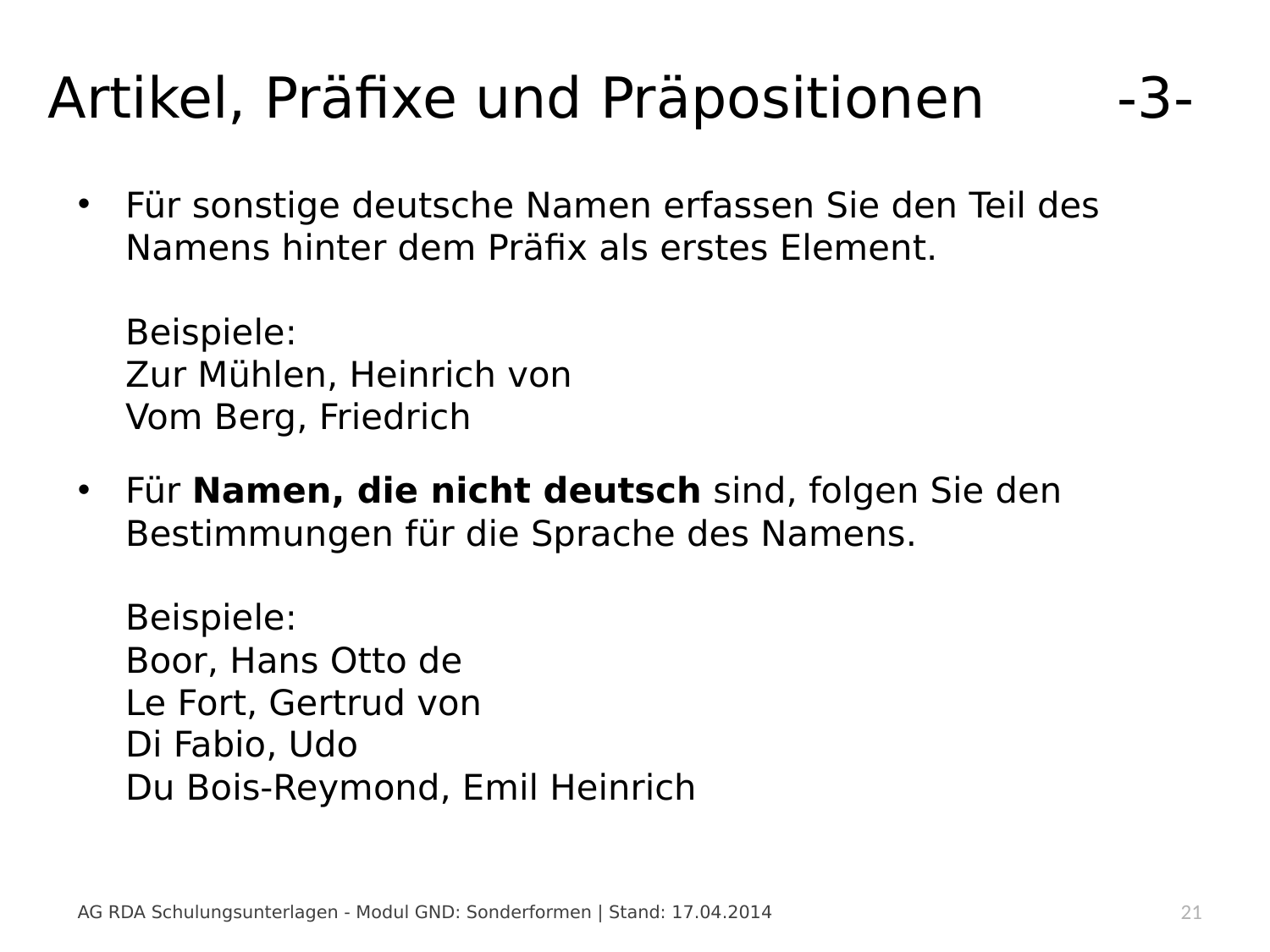

# Artikel, Präfixe und Präpositionen  	   -3-
Für sonstige deutsche Namen erfassen Sie den Teil des Namens hinter dem Präfix als erstes Element.
Beispiele:
Zur Mühlen, Heinrich von
Vom Berg, Friedrich
Für Namen, die nicht deutsch sind, folgen Sie den Bestimmungen für die Sprache des Namens.
Beispiele:
Boor, Hans Otto de
Le Fort, Gertrud von
Di Fabio, Udo
Du Bois-Reymond, Emil Heinrich

AG RDA Schulungsunterlagen - Modul GND: Sonderformen | Stand: 17.04.2014
21